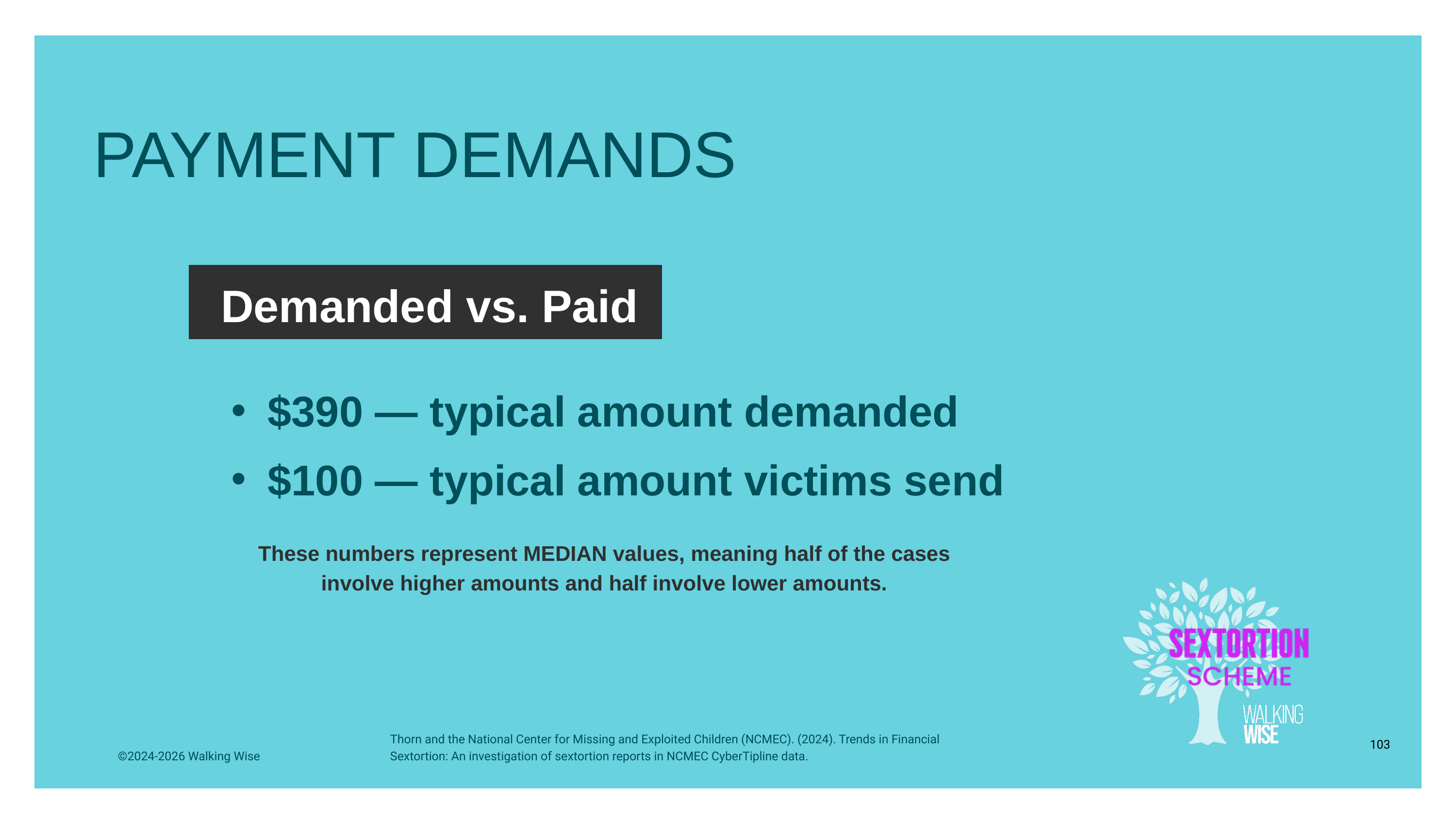

LESSON PLANS
 PAYMENT DEMANDS

Demanded vs. Paid
$390 — typical amount demanded
$100 — typical amount victims send

These numbers represent MEDIAN values, meaning half of the cases involve higher amounts and half involve lower amounts.

Thorn and the National Center for Missing and Exploited Children (NCMEC). (2024). Trends in Financial Sextortion: An investigation of sextortion reports in NCMEC CyberTipline data.
103
©2024-2026 Walking Wise
3